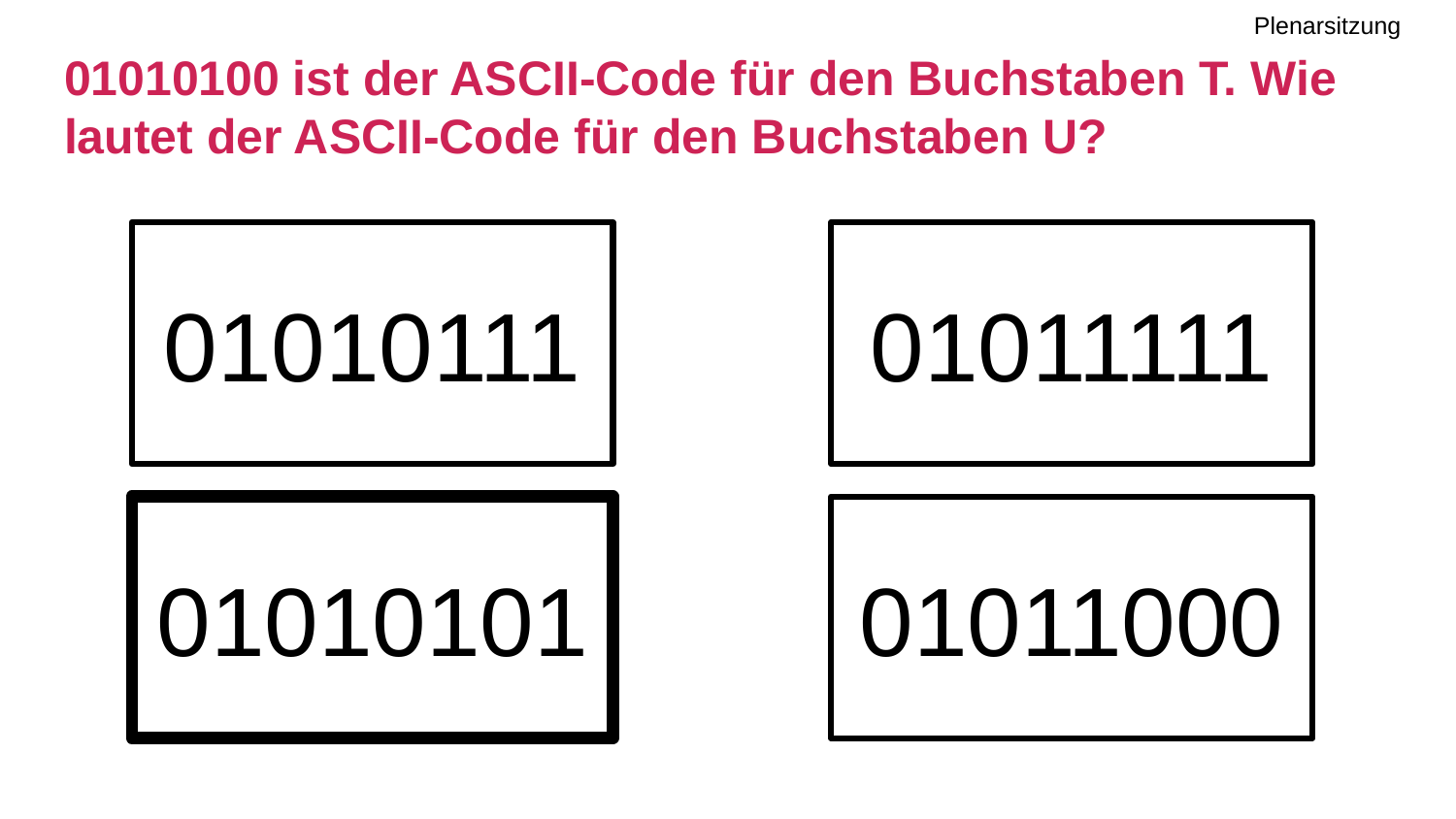

Plenarsitzung
# 01010100 ist der ASCII-Code für den Buchstaben T. Wie lautet der ASCII-Code für den Buchstaben U?
01010111
01011111
01010101
01011000